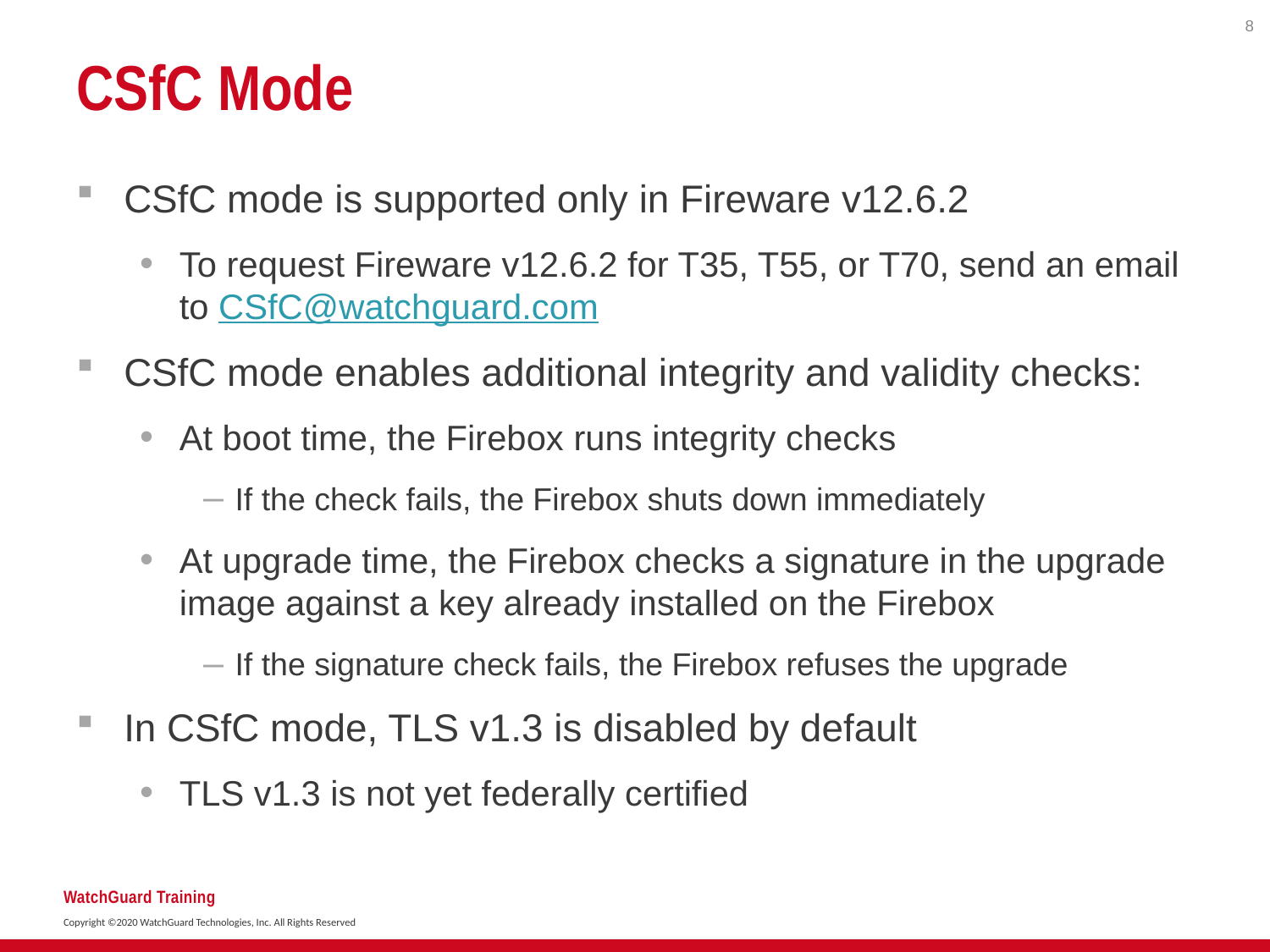

8
# CSfC Mode
CSfC mode is supported only in Fireware v12.6.2
To request Fireware v12.6.2 for T35, T55, or T70, send an email to CSfC@watchguard.com
CSfC mode enables additional integrity and validity checks:
At boot time, the Firebox runs integrity checks
If the check fails, the Firebox shuts down immediately
At upgrade time, the Firebox checks a signature in the upgrade image against a key already installed on the Firebox
If the signature check fails, the Firebox refuses the upgrade
In CSfC mode, TLS v1.3 is disabled by default
TLS v1.3 is not yet federally certified